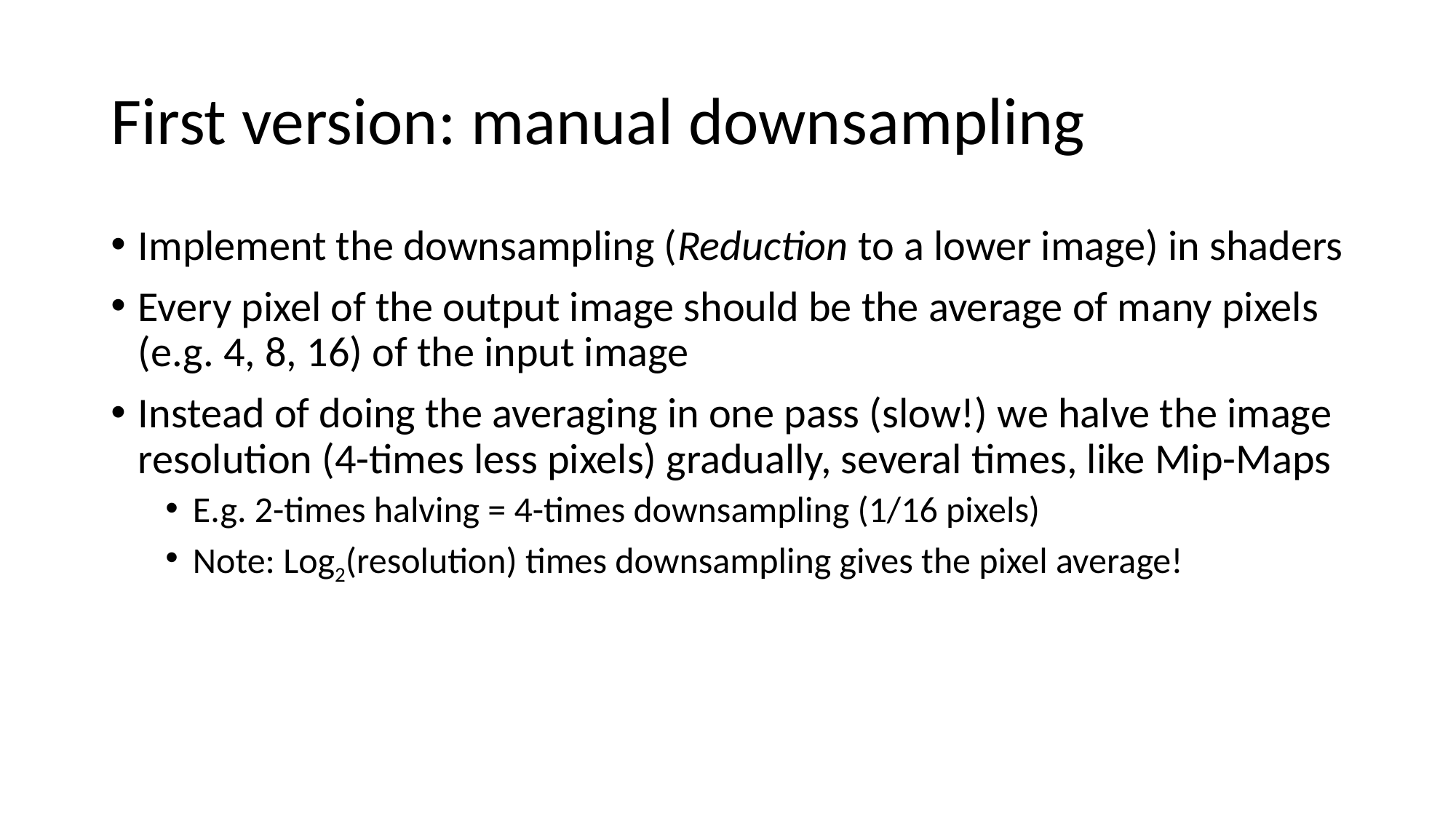

# First version: manual downsampling
Implement the downsampling (Reduction to a lower image) in shaders
Every pixel of the output image should be the average of many pixels (e.g. 4, 8, 16) of the input image
Instead of doing the averaging in one pass (slow!) we halve the image resolution (4-times less pixels) gradually, several times, like Mip-Maps
E.g. 2-times halving = 4-times downsampling (1/16 pixels)
Note: Log2(resolution) times downsampling gives the pixel average!